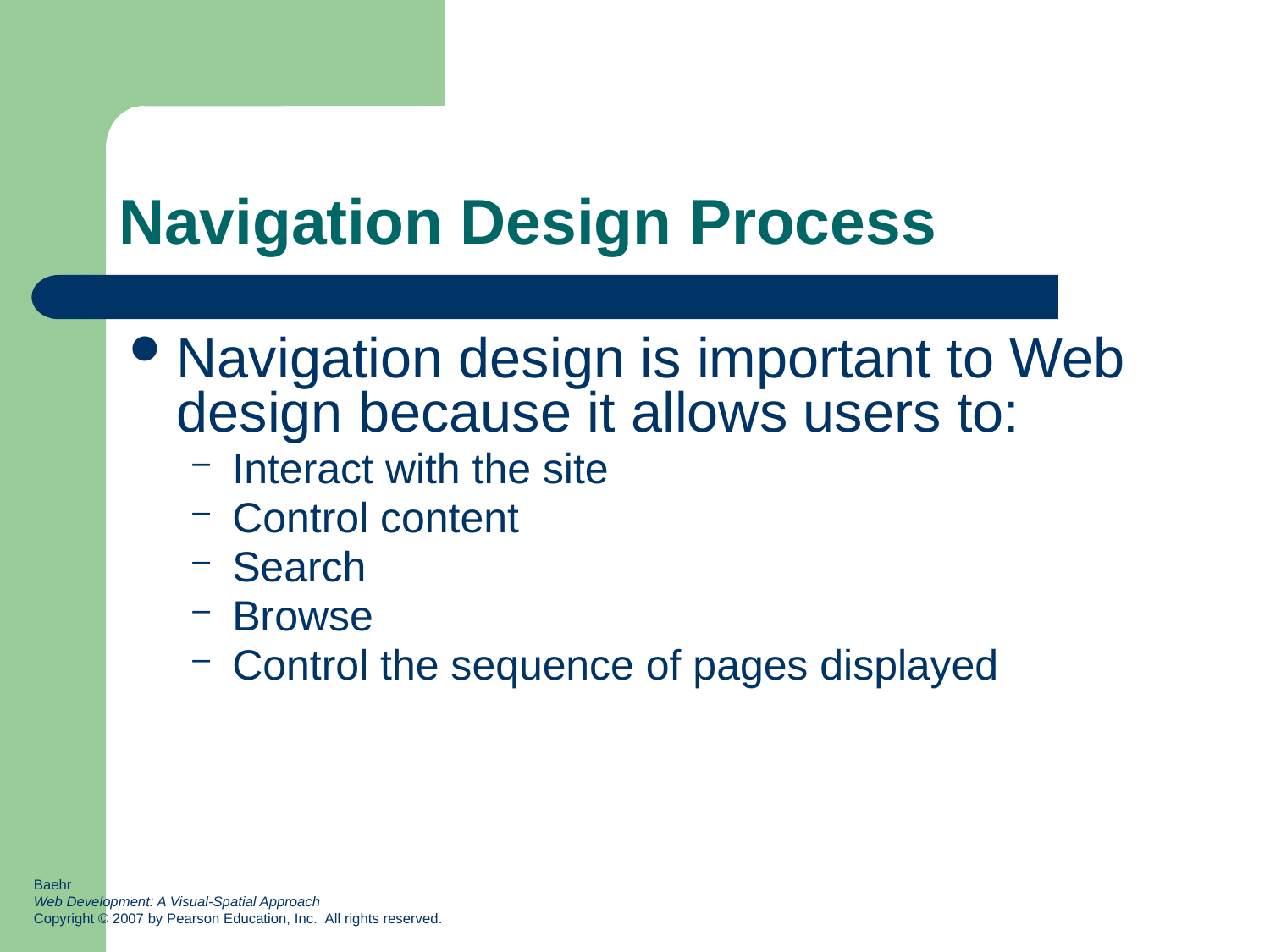

# Navigation Design Process
Navigation design is important to Web design because it allows users to:
Interact with the site
Control content
Search
Browse
Control the sequence of pages displayed

Baehr
Web Development: A Visual-Spatial Approach
Copyright © 2007 by Pearson Education, Inc.  All rights reserved.